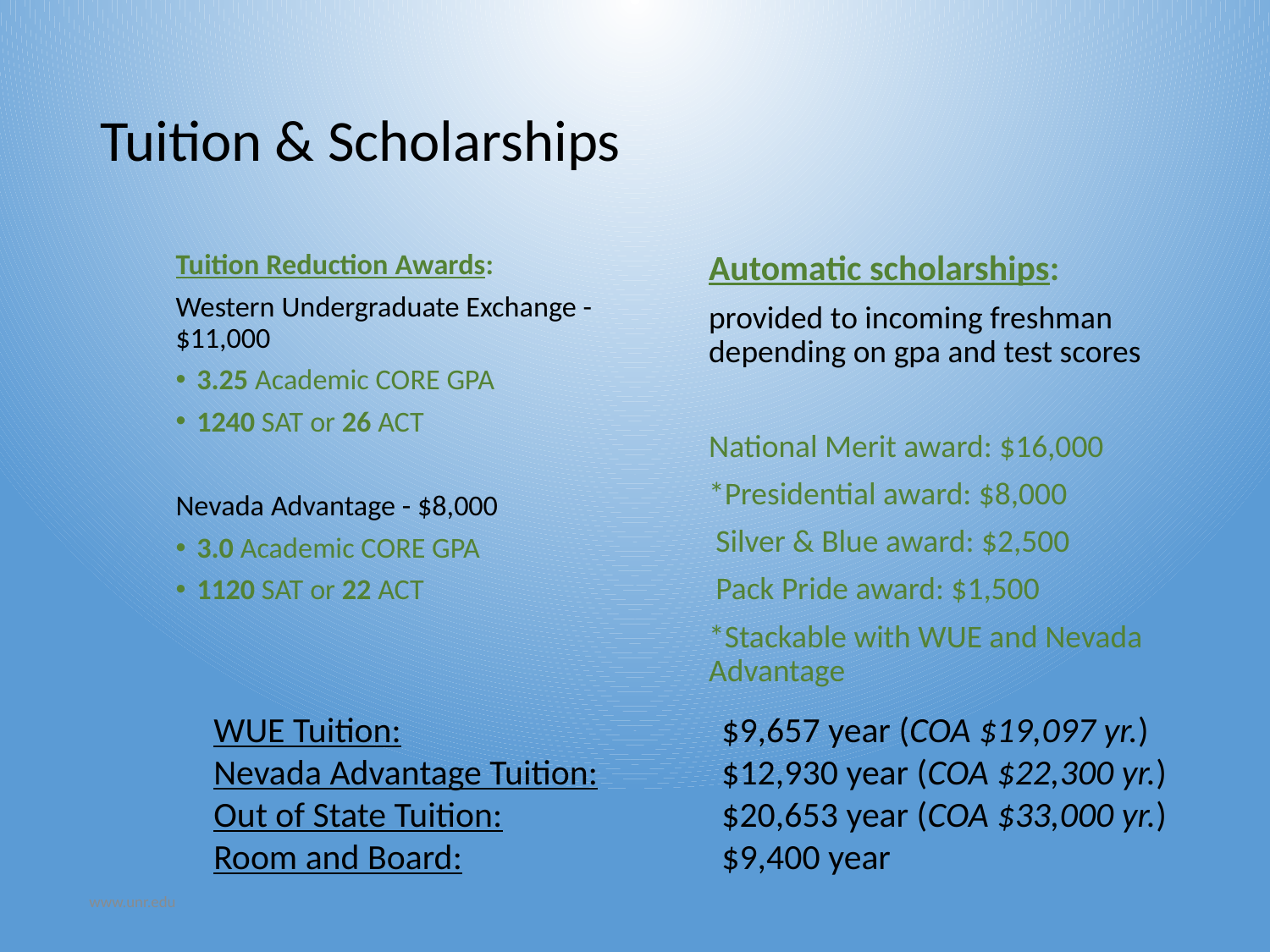

# Tuition & Scholarships
Tuition Reduction Awards:
Western Undergraduate Exchange - $11,000
3.25 Academic CORE GPA
1240 SAT or 26 ACT

Nevada Advantage - $8,000
3.0 Academic CORE GPA
1120 SAT or 22 ACT

Automatic scholarships:
provided to incoming freshman depending on gpa and test scores

National Merit award: $16,000
*Presidential award: $8,000
 Silver & Blue award: $2,500
 Pack Pride award: $1,500
*Stackable with WUE and Nevada Advantage
WUE Tuition:		     	$9,657 year (COA $19,097 yr.)
Nevada Advantage Tuition:	$12,930 year (COA $22,300 yr.)
Out of State Tuition:	     	$20,653 year (COA $33,000 yr.)
Room and Board:	     		$9,400 year

www.unr.edu